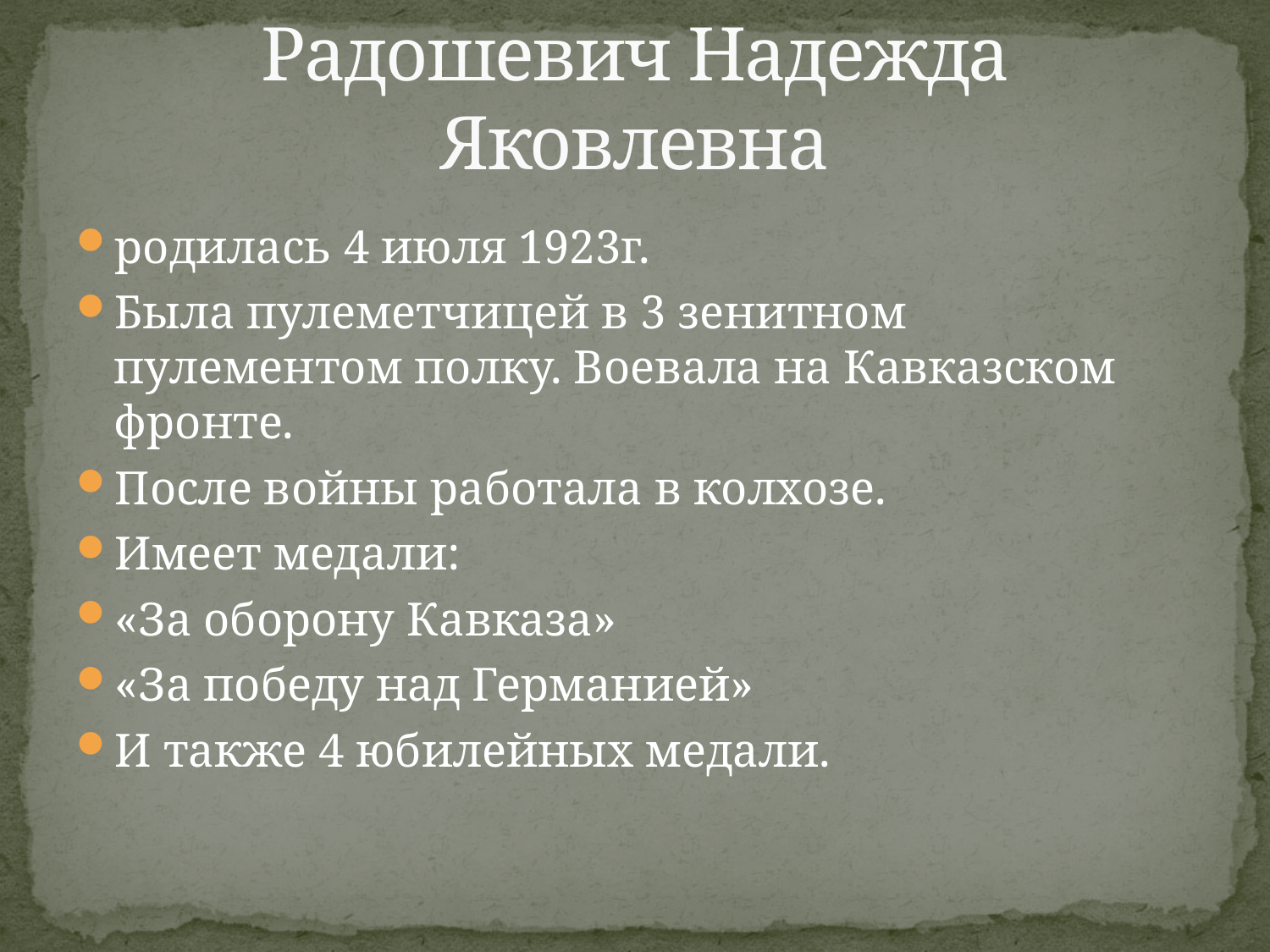

# Радошевич Надежда Яковлевна
родилась 4 июля 1923г.
Была пулеметчицей в 3 зенитном пулементом полку. Воевала на Кавказском фронте.
После войны работала в колхозе.
Имеет медали:
«За оборону Кавказа»
«За победу над Германией»
И также 4 юбилейных медали.